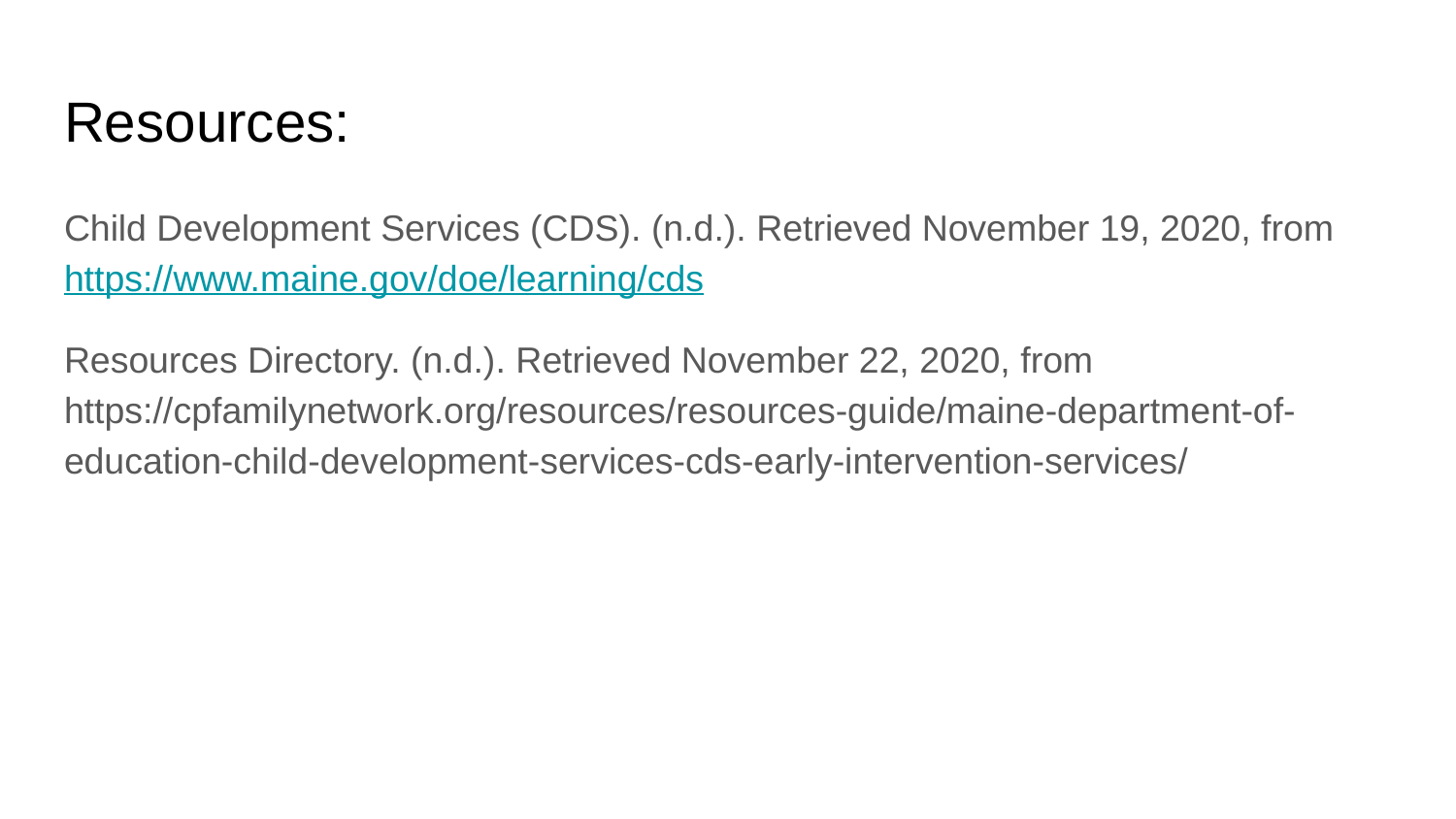

# Resources:
Child Development Services (CDS). (n.d.). Retrieved November 19, 2020, from https://www.maine.gov/doe/learning/cds
Resources Directory. (n.d.). Retrieved November 22, 2020, from https://cpfamilynetwork.org/resources/resources-guide/maine-department-of-education-child-development-services-cds-early-intervention-services/